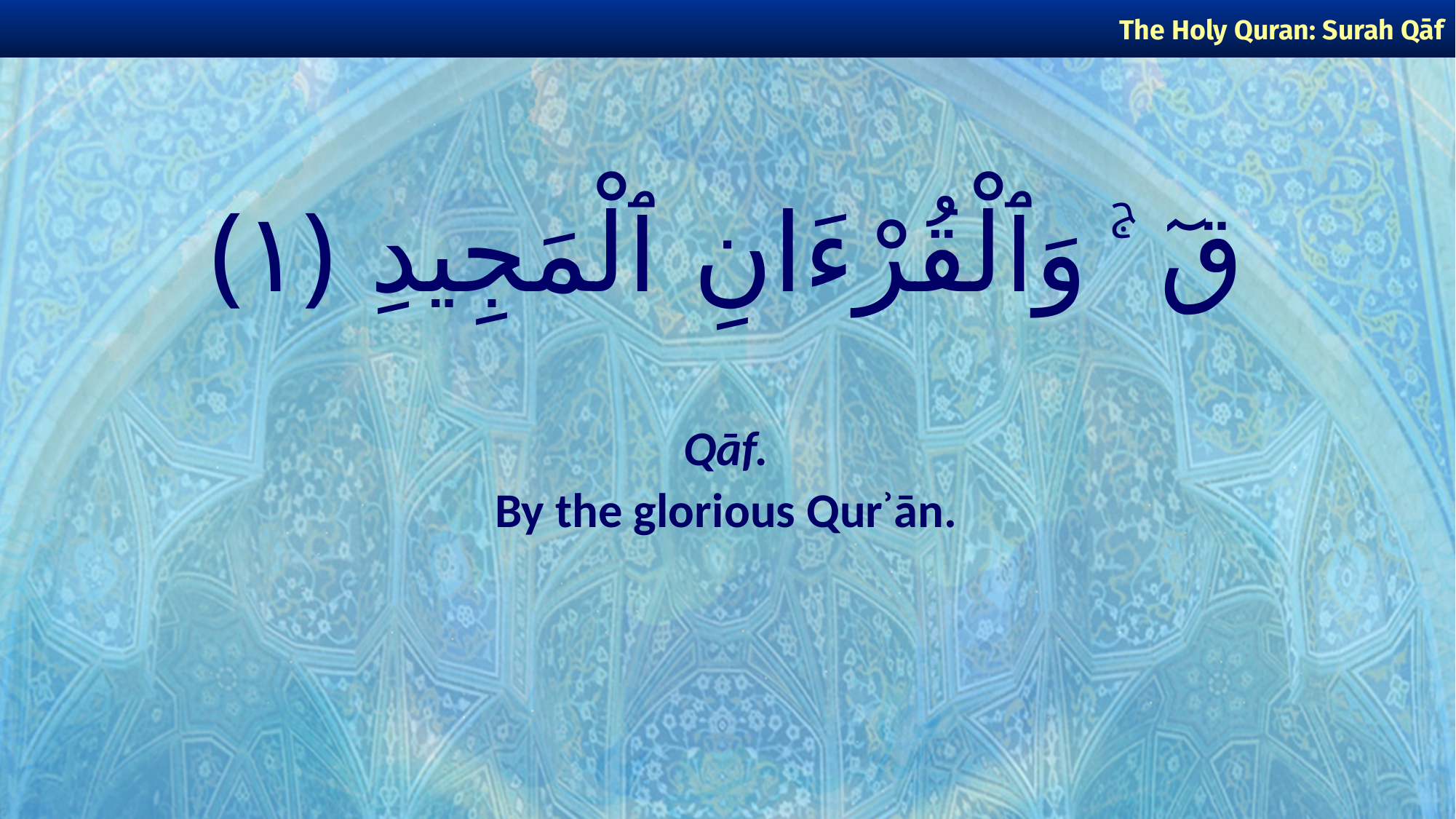

The Holy Quran: Surah Qāf
# قٓ ۚ وَٱلْقُرْءَانِ ٱلْمَجِيدِ ﴿١﴾
Qāf.
By the glorious Qurʾān.